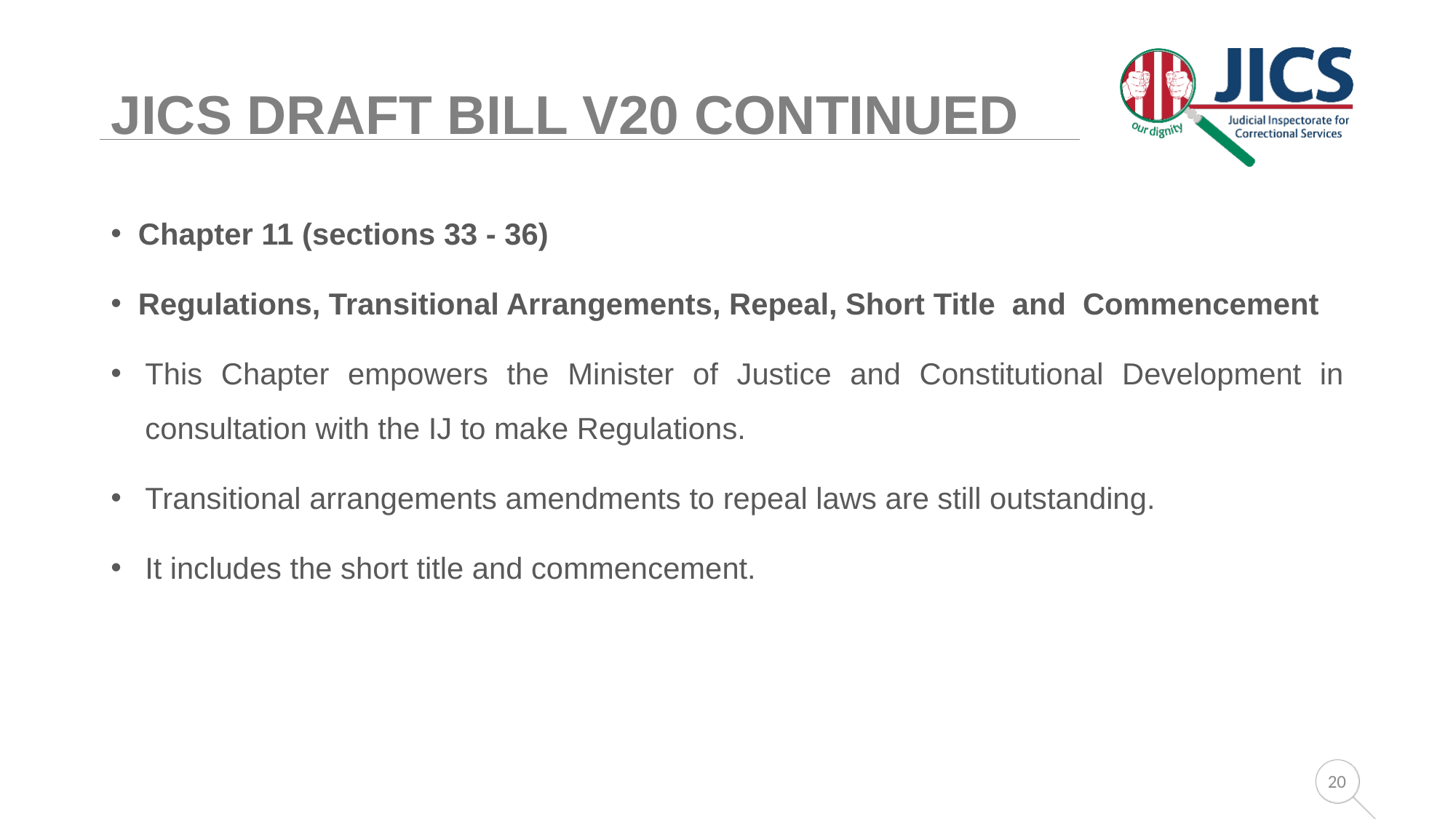

# JICS DRAFT BILL V20 CONTINUED
Chapter 11 (sections 33 - 36)
Regulations, Transitional Arrangements, Repeal, Short Title  and  Commencement
This Chapter empowers the Minister of Justice and Constitutional Development in consultation with the IJ to make Regulations.
Transitional arrangements amendments to repeal laws are still outstanding.
It includes the short title and commencement.

20